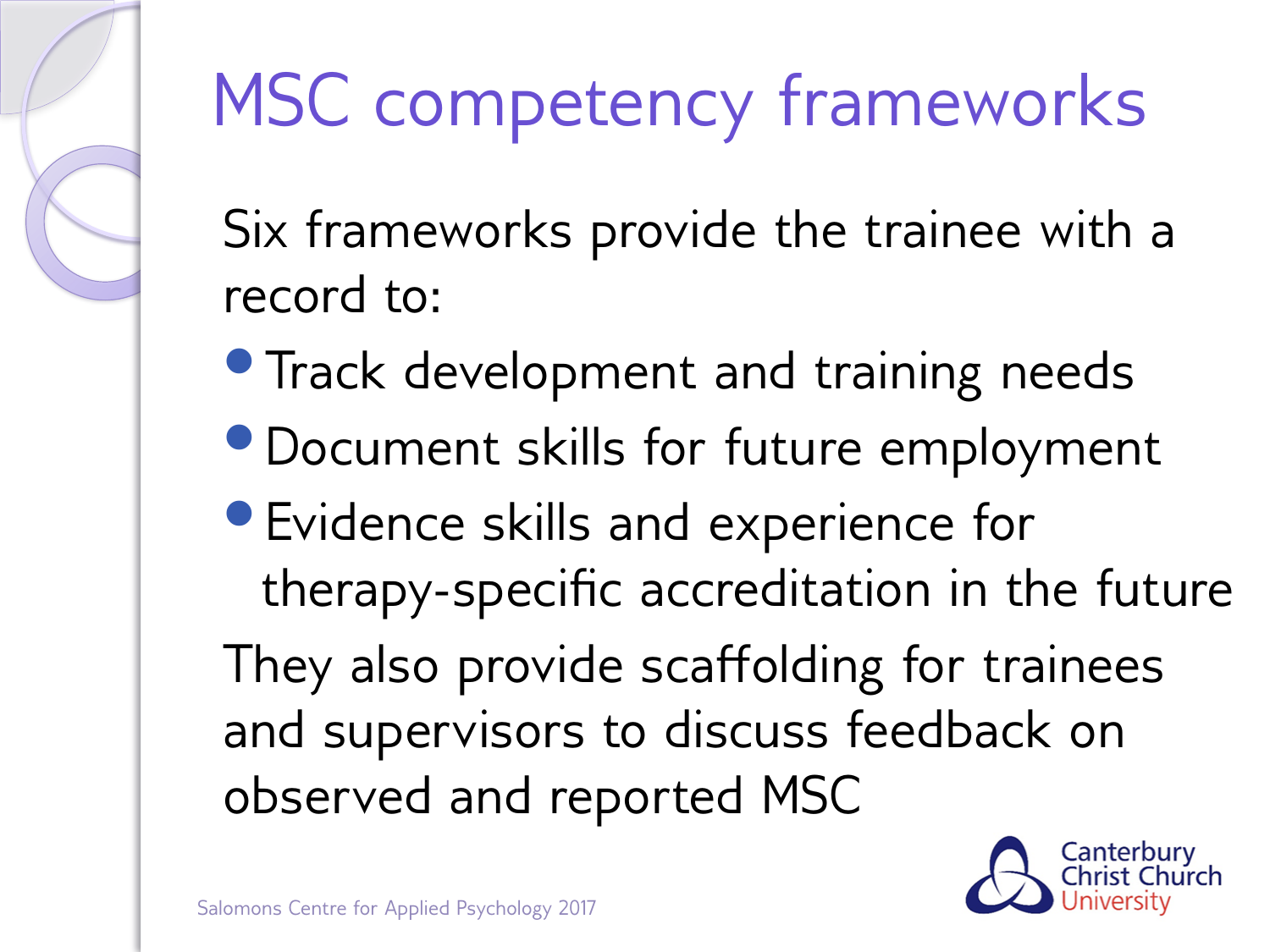

# MSC competency frameworks
Six frameworks provide the trainee with a record to:
Track development and training needs
Document skills for future employment
Evidence skills and experience for therapy-specific accreditation in the future
They also provide scaffolding for trainees and supervisors to discuss feedback on observed and reported MSC